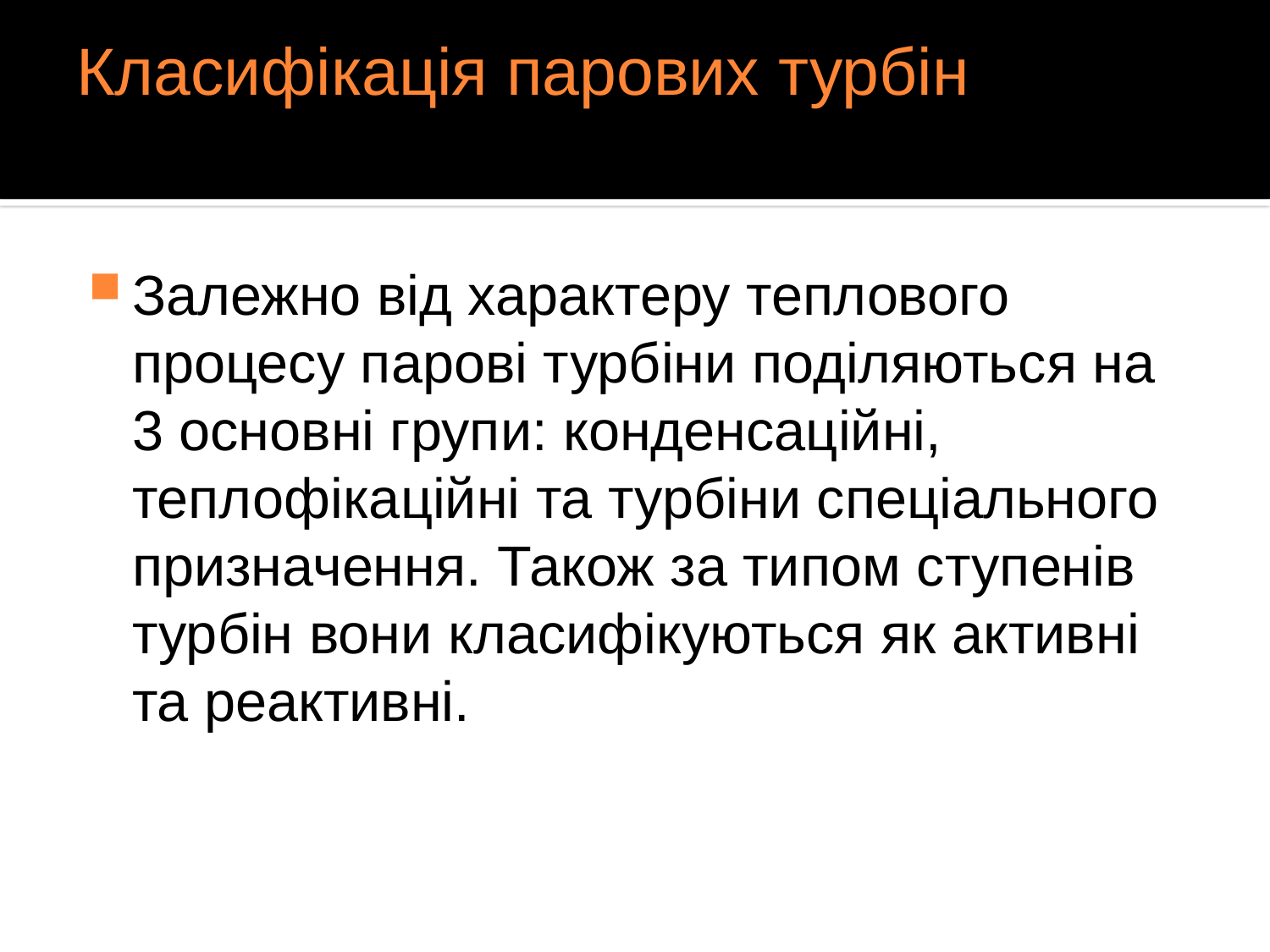

# Класифікація парових турбін
Залежно від характеру теплового процесу парові турбіни поділяються на 3 основні групи: конденсаційні, теплофікаційні та турбіни спеціального призначення. Також за типом ступенів турбін вони класифікуються як активні та реактивні.